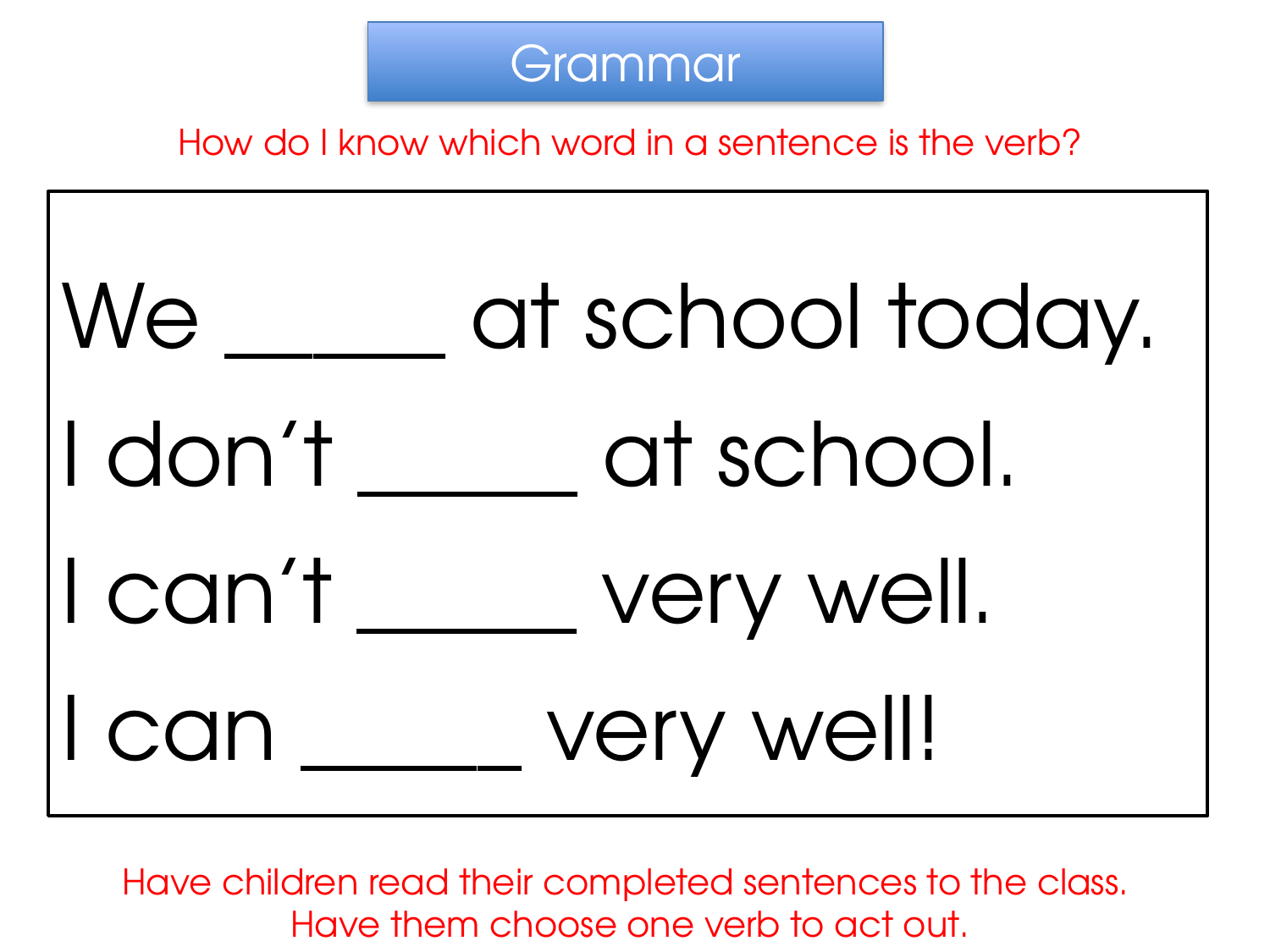

Grammar
How do I know which word in a sentence is the verb?
We _____ at school today.
I don’t _____ at school.
I can’t _____ very well.
I can _____ very well!
Have children read their completed sentences to the class.
Have them choose one verb to act out.